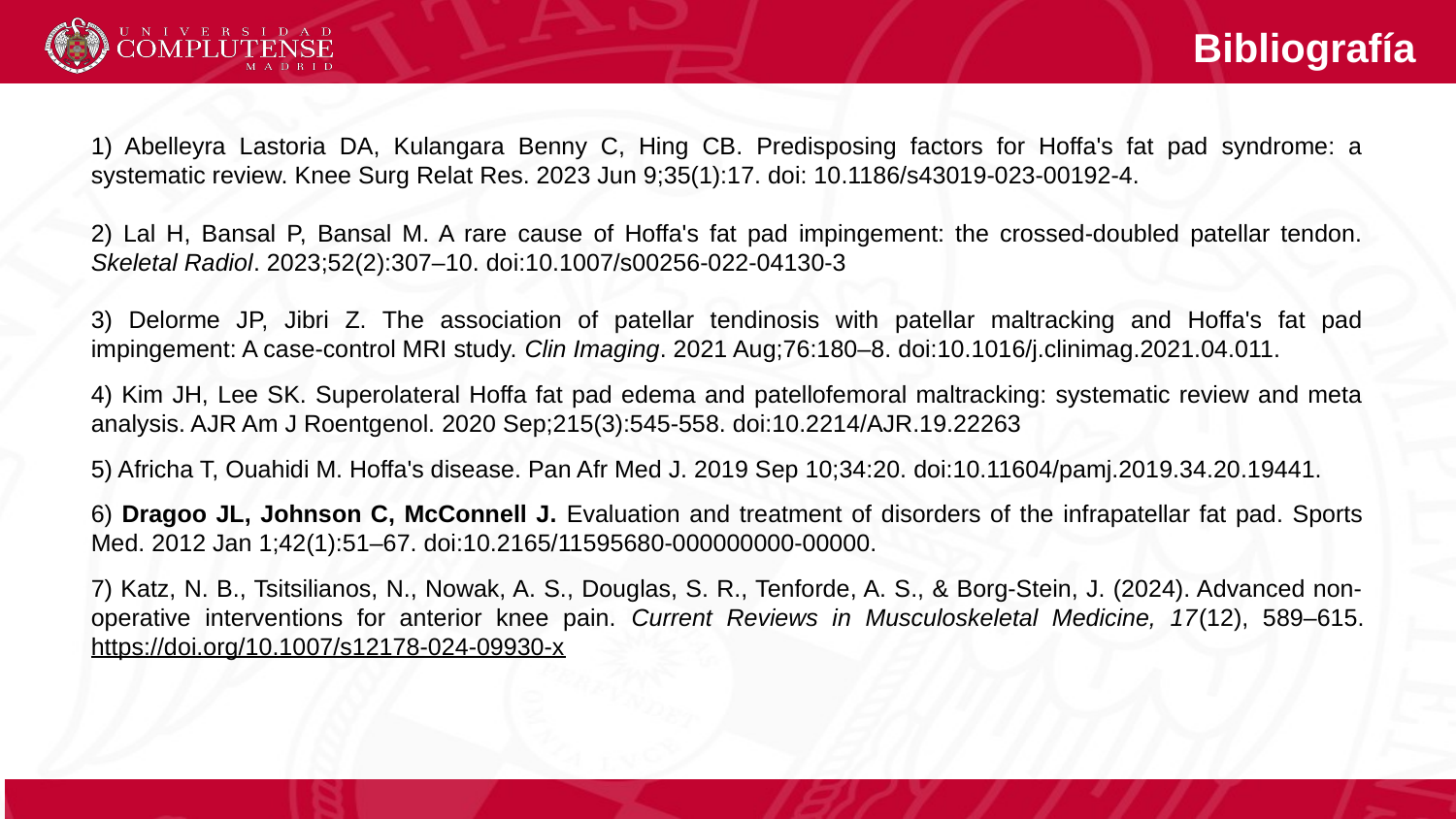

Bibliografía
1) Abelleyra Lastoria DA, Kulangara Benny C, Hing CB. Predisposing factors for Hoffa's fat pad syndrome: a systematic review. Knee Surg Relat Res. 2023 Jun 9;35(1):17. doi: 10.1186/s43019-023-00192-4.

2) Lal H, Bansal P, Bansal M. A rare cause of Hoffa's fat pad impingement: the crossed-doubled patellar tendon. Skeletal Radiol. 2023;52(2):307–10. doi:10.1007/s00256-022-04130-3

3) Delorme JP, Jibri Z. The association of patellar tendinosis with patellar maltracking and Hoffa's fat pad impingement: A case-control MRI study. Clin Imaging. 2021 Aug;76:180–8. doi:10.1016/j.clinimag.2021.04.011.
4) Kim JH, Lee SK. Superolateral Hoffa fat pad edema and patellofemoral maltracking: systematic review and meta analysis. AJR Am J Roentgenol. 2020 Sep;215(3):545-558. doi:10.2214/AJR.19.22263
5) Africha T, Ouahidi M. Hoffa's disease. Pan Afr Med J. 2019 Sep 10;34:20. doi:10.11604/pamj.2019.34.20.19441.
6) Dragoo JL, Johnson C, McConnell J. Evaluation and treatment of disorders of the infrapatellar fat pad. Sports Med. 2012 Jan 1;42(1):51–67. doi:10.2165/11595680-000000000-00000.
7) Katz, N. B., Tsitsilianos, N., Nowak, A. S., Douglas, S. R., Tenforde, A. S., & Borg‑Stein, J. (2024). Advanced non-operative interventions for anterior knee pain. Current Reviews in Musculoskeletal Medicine, 17(12), 589–615. https://doi.org/10.1007/s12178-024-09930-x